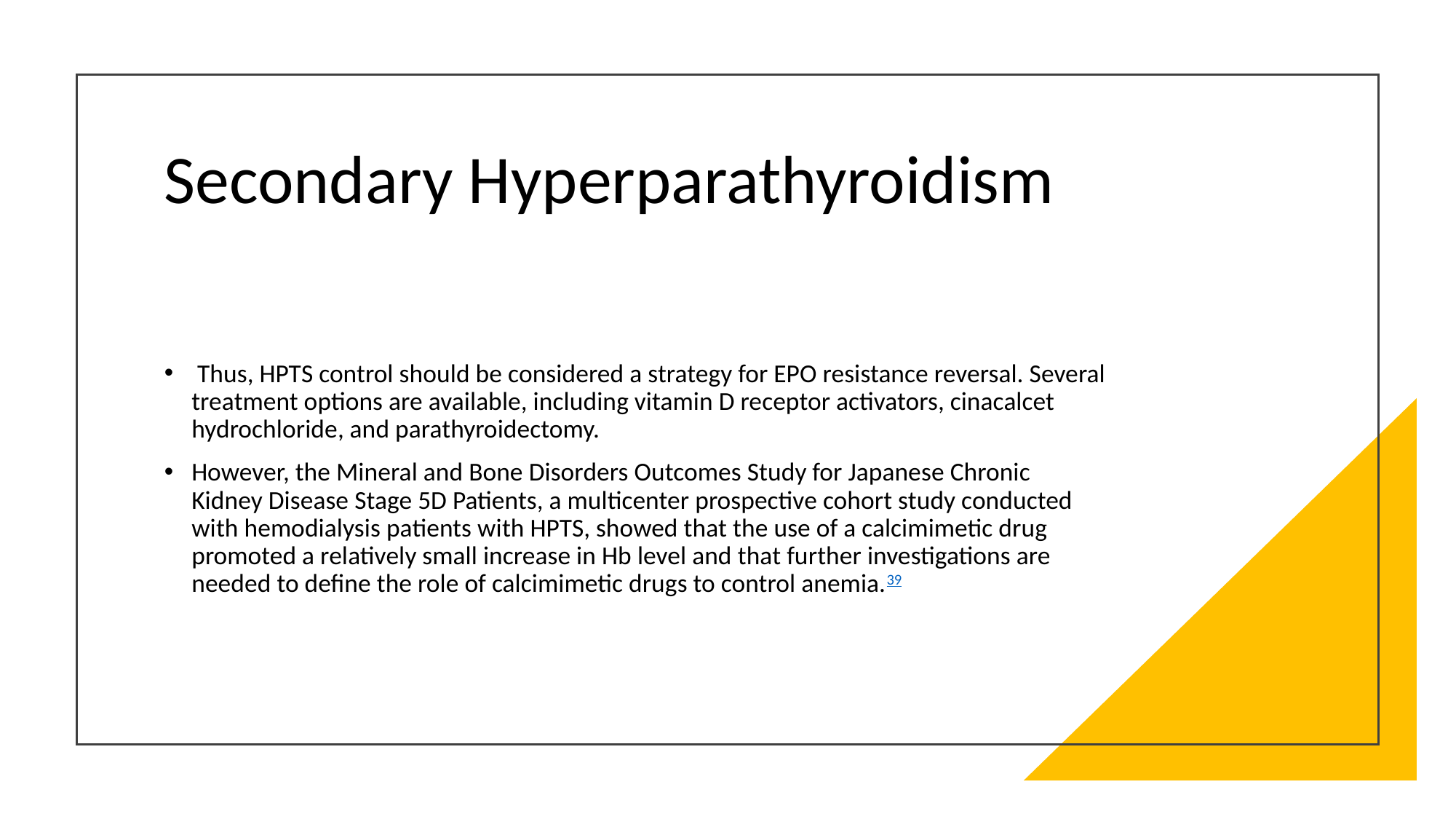

# Secondary Hyperparathyroidism
 Thus, HPTS control should be considered a strategy for EPO resistance reversal. Several treatment options are available, including vitamin D receptor activators, cinacalcet hydrochloride, and parathyroidectomy.
However, the Mineral and Bone Disorders Outcomes Study for Japanese Chronic Kidney Disease Stage 5D Patients, a multicenter prospective cohort study conducted with hemodialysis patients with HPTS, showed that the use of a calcimimetic drug promoted a relatively small increase in Hb level and that further investigations are needed to define the role of calcimimetic drugs to control anemia.39